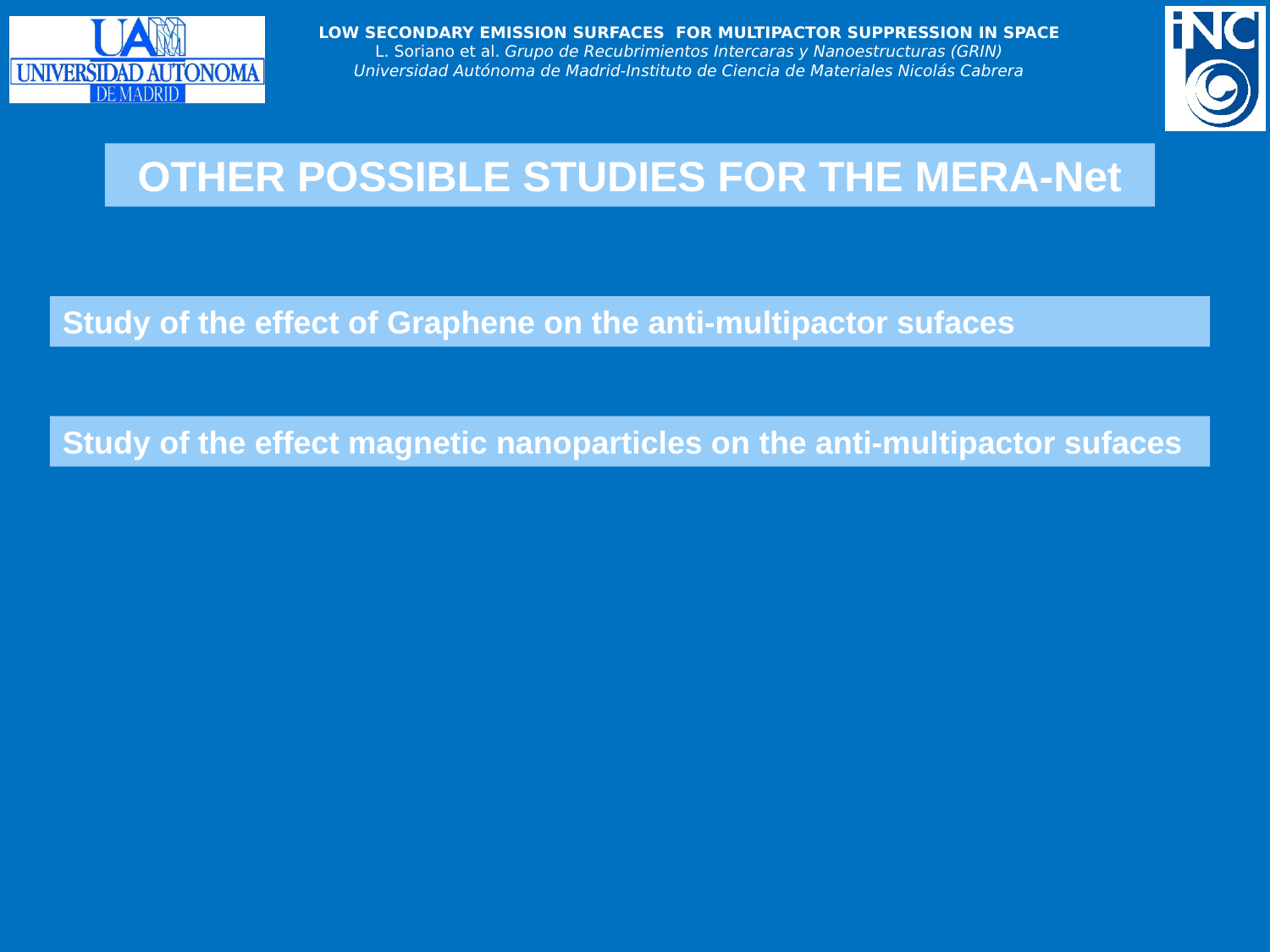

OTHER POSSIBLE STUDIES FOR THE MERA-Net
Study of the effect of Graphene on the anti-multipactor sufaces
Study of the effect magnetic nanoparticles on the anti-multipactor sufaces